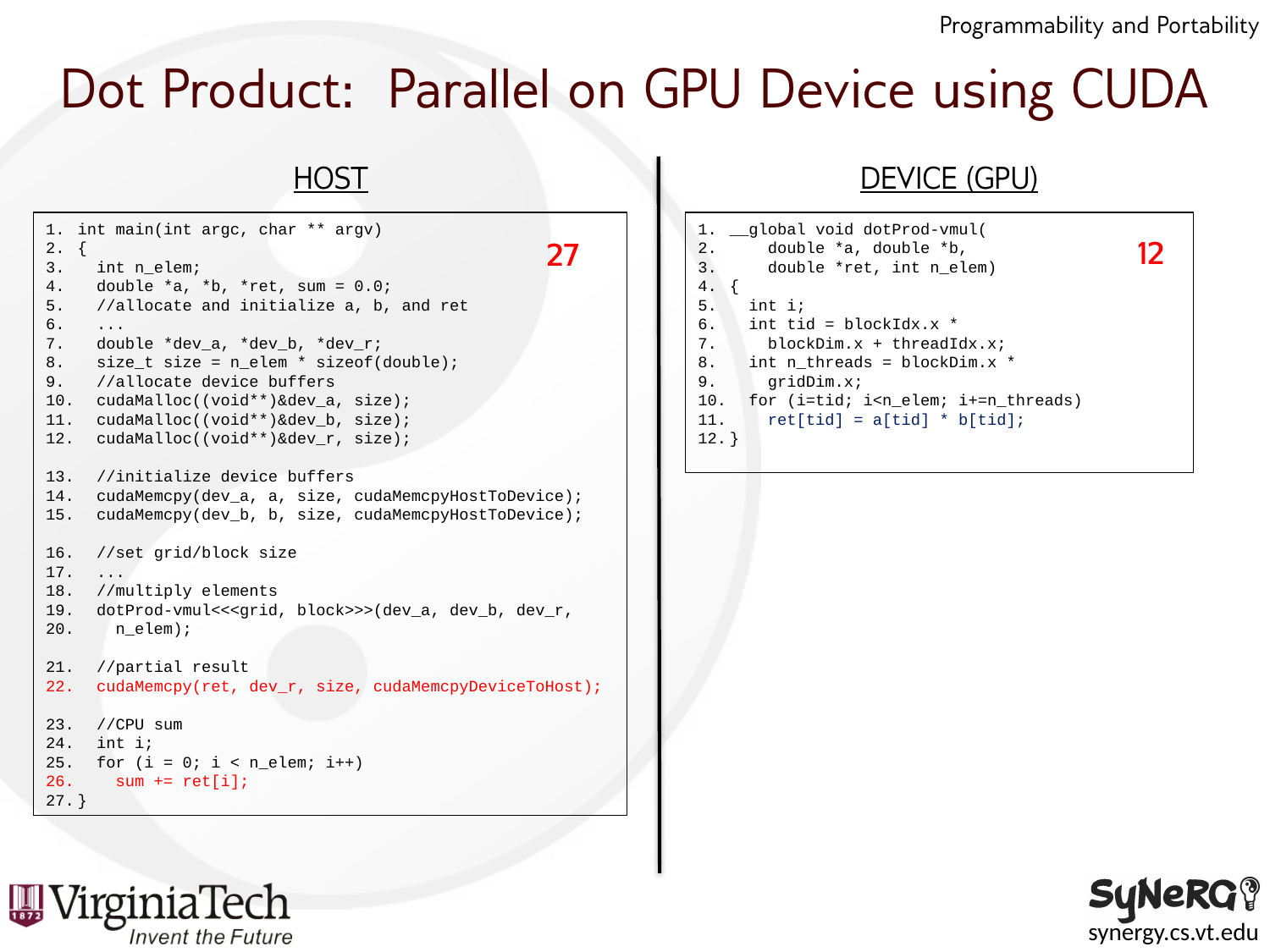

Programmability and Portability
# Dot Product:  Parallel on GPU Device using CUDA
HOST
DEVICE (GPU)
int main(int argc, char ** argv)
{
  int n_elem;
  double *a, *b, *ret, sum = 0.0;
  //allocate and initialize a, b, and ret
  ...
  double *dev_a, *dev_b, *dev_r;
  size_t size = n_elem * sizeof(double);
  //allocate device buffers
  cudaMalloc((void**)&dev_a, size);
  cudaMalloc((void**)&dev_b, size);
  cudaMalloc((void**)&dev_r, size);

  //initialize device buffers
  cudaMemcpy(dev_a, a, size, cudaMemcpyHostToDevice);
  cudaMemcpy(dev_b, b, size, cudaMemcpyHostToDevice);

  //set grid/block size
  ...
  //multiply elements
  dotProd-vmul<<<grid, block>>>(dev_a, dev_b, dev_r,
    n_elem);

  //partial result
  cudaMemcpy(ret, dev_r, size, cudaMemcpyDeviceToHost);

  //CPU sum
  int i;
  for (i = 0; i < n_elem; i++)
    sum += ret[i];
}
__global void dotProd-vmul(
    double *a, double *b,
    double *ret, int n_elem)
{
  int i;
  int tid = blockIdx.x *
    blockDim.x + threadIdx.x;
  int n_threads = blockDim.x *
    gridDim.x;
  for (i=tid; i<n_elem; i+=n_threads)
    ret[tid] = a[tid] * b[tid];
}

12
27